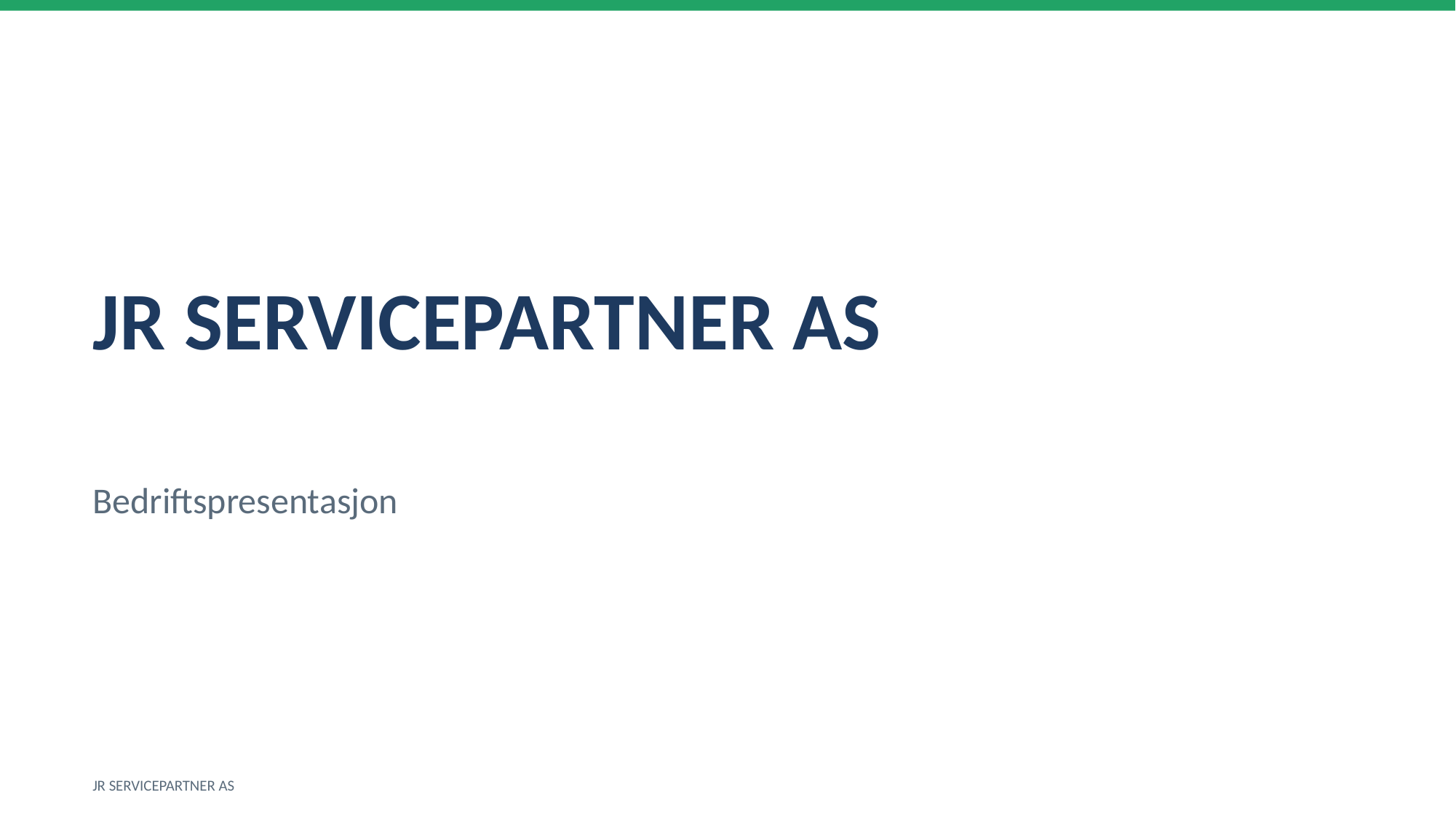

JR SERVICEPARTNER AS
Bedriftspresentasjon
JR SERVICEPARTNER AS